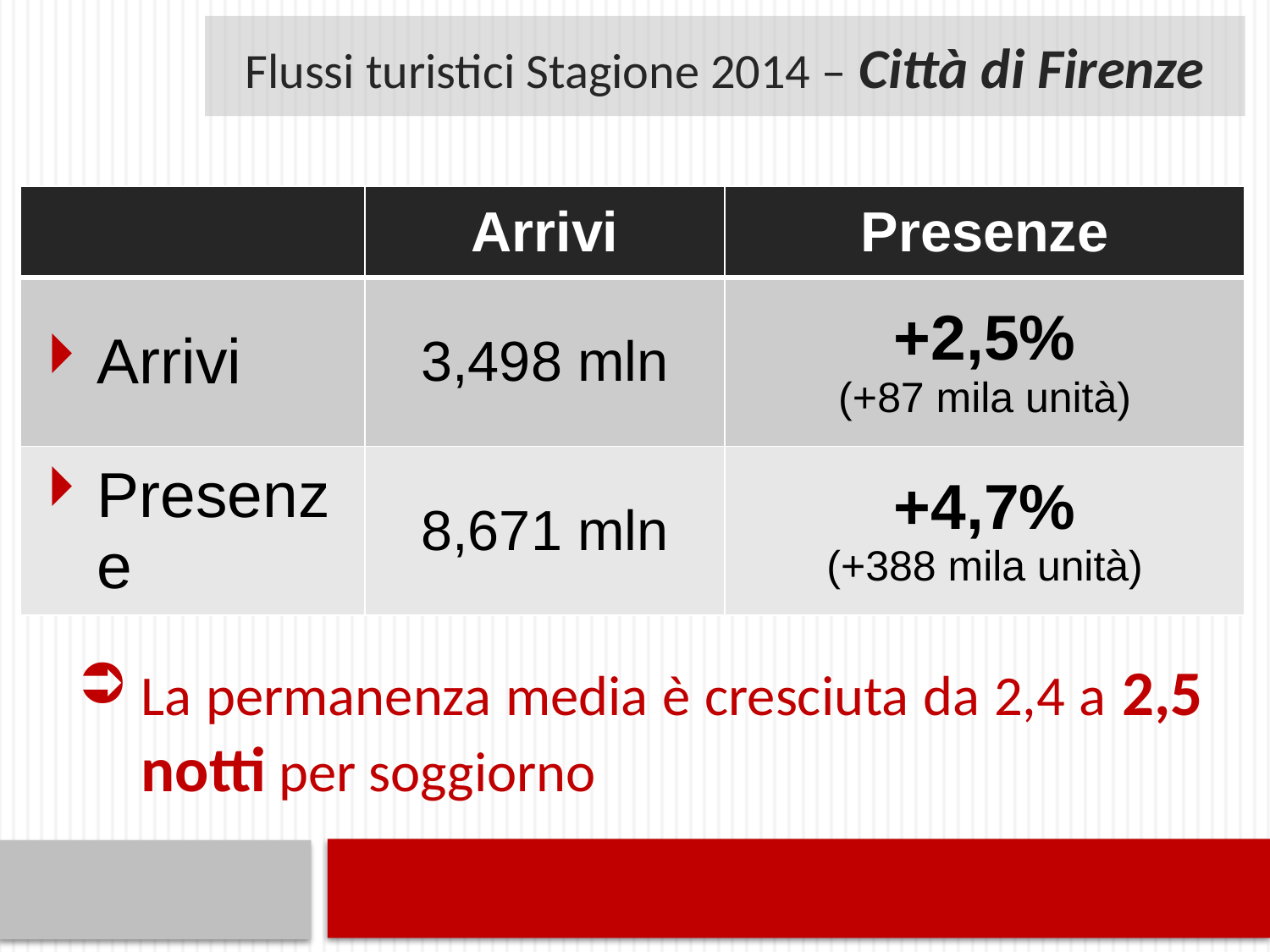

Flussi turistici Stagione 2014 – Città di Firenze
|  | Arrivi | Presenze |
| --- | --- | --- |
| Arrivi | 3,498 mln | +2,5% (+87 mila unità) |
| Presenze | 8,671 mln | +4,7% (+388 mila unità) |
La permanenza media è cresciuta da 2,4 a 2,5 notti per soggiorno